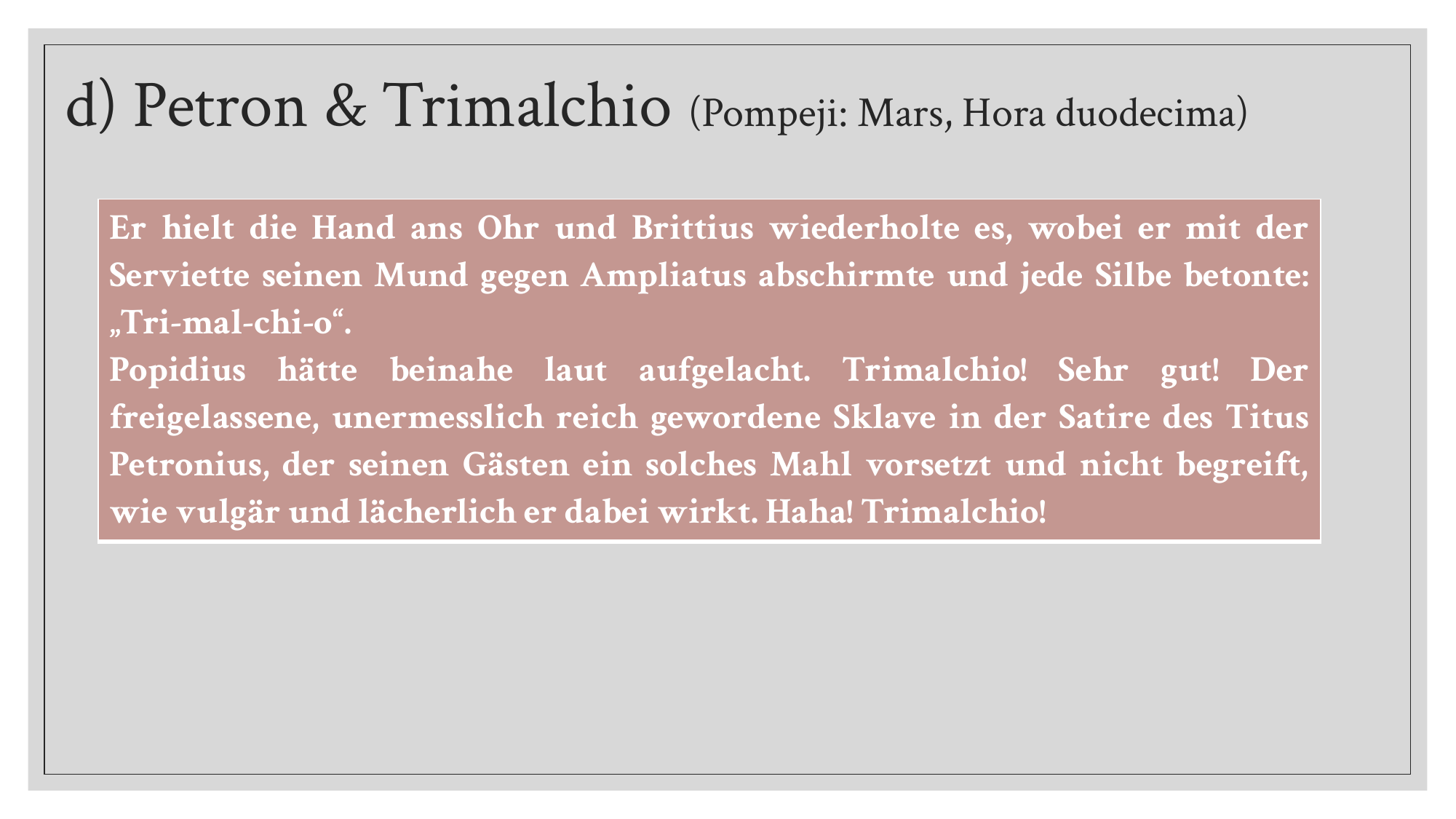

# d) Petron & Trimalchio (Pompeji: Mars, Hora duodecima)
| Er hielt die Hand ans Ohr und Brittius wiederholte es, wobei er mit der Serviette seinen Mund gegen Ampliatus abschirmte und jede Silbe betonte: „Tri-mal-chi-o“. Popidius hätte beinahe laut aufgelacht. Trimalchio! Sehr gut! Der freigelassene, unermesslich reich gewordene Sklave in der Satire des Titus Petronius, der seinen Gästen ein solches Mahl vorsetzt und nicht begreift, wie vulgär und lächerlich er dabei wirkt. Haha! Trimalchio! |
| --- |